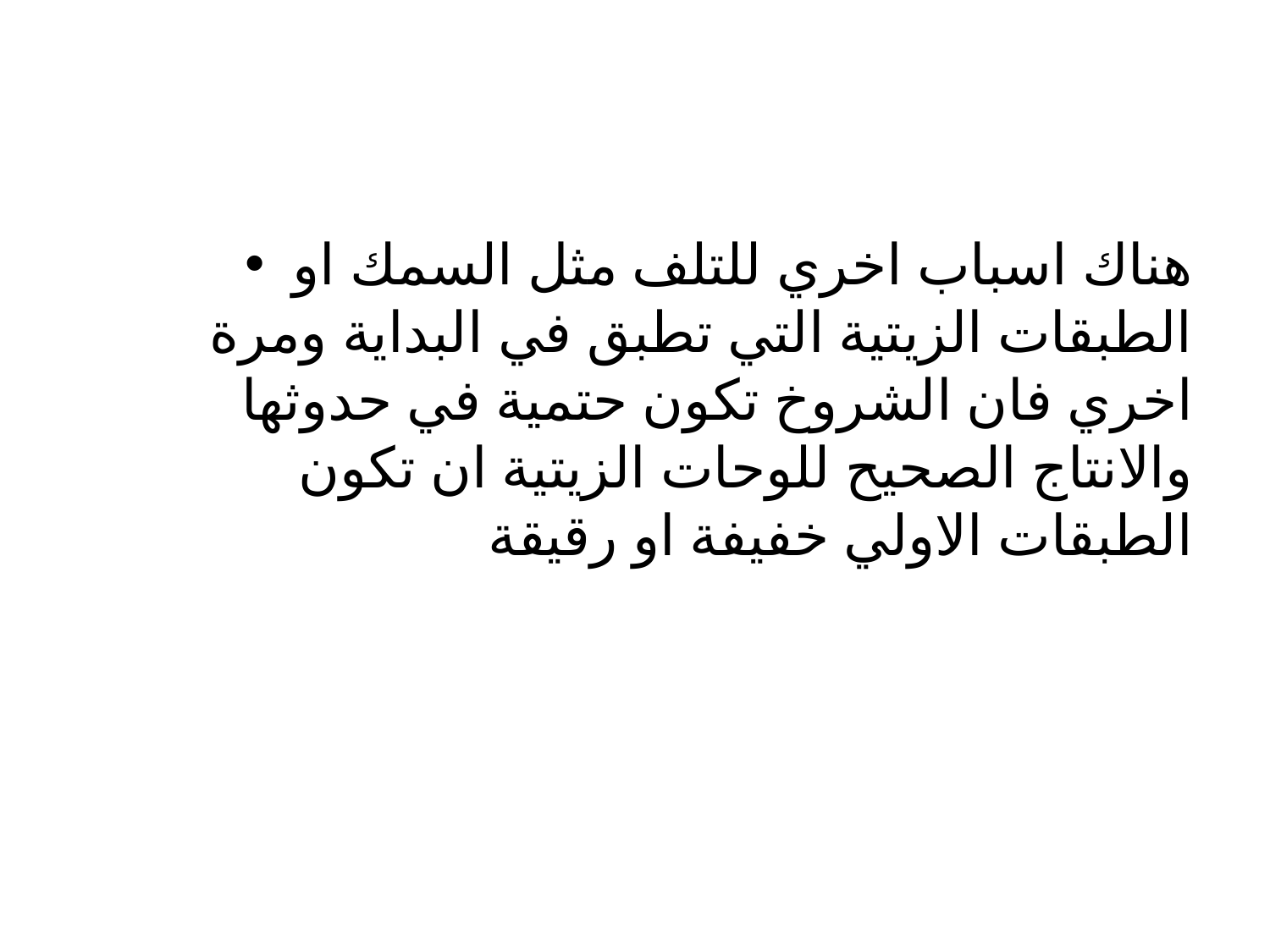

#
هناك اسباب اخري للتلف مثل السمك او الطبقات الزيتية التي تطبق في البداية ومرة اخري فان الشروخ تكون حتمية في حدوثها والانتاج الصحيح للوحات الزيتية ان تكون الطبقات الاولي خفيفة او رقيقة